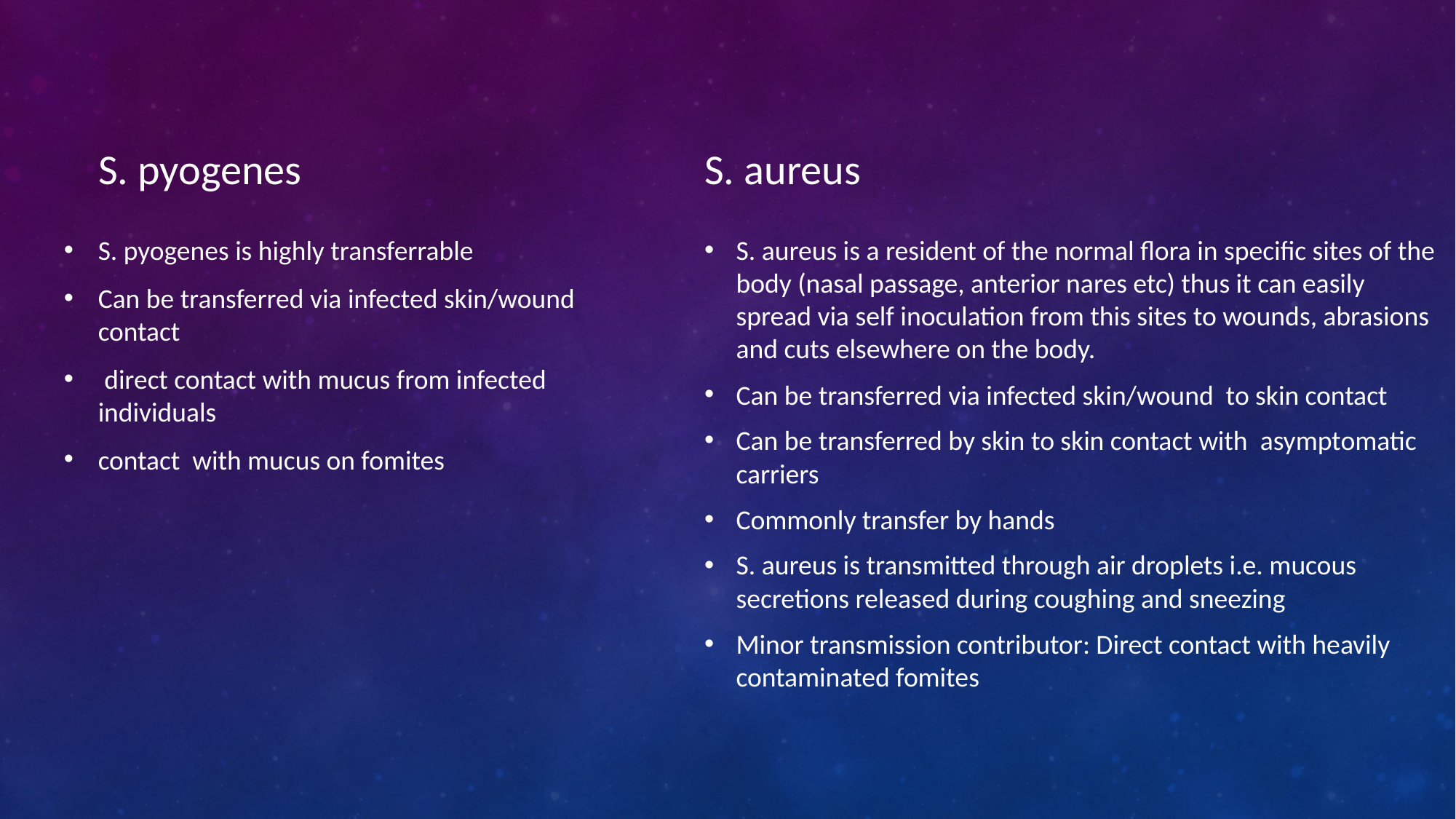

S. pyogenes
S. aureus
S. pyogenes is highly transferrable
Can be transferred via infected skin/wound contact
 direct contact with mucus from infected individuals
contact  with mucus on fomites
S. aureus is a resident of the normal flora in specific sites of the body (nasal passage, anterior nares etc) thus it can easily spread via self inoculation from this sites to wounds, abrasions and cuts elsewhere on the body.
Can be transferred via infected skin/wound  to skin contact
Can be transferred by skin to skin contact with  asymptomatic carriers
Commonly transfer by hands
S. aureus is transmitted through air droplets i.e. mucous secretions released during coughing and sneezing
Minor transmission contributor: Direct contact with heavily contaminated fomites